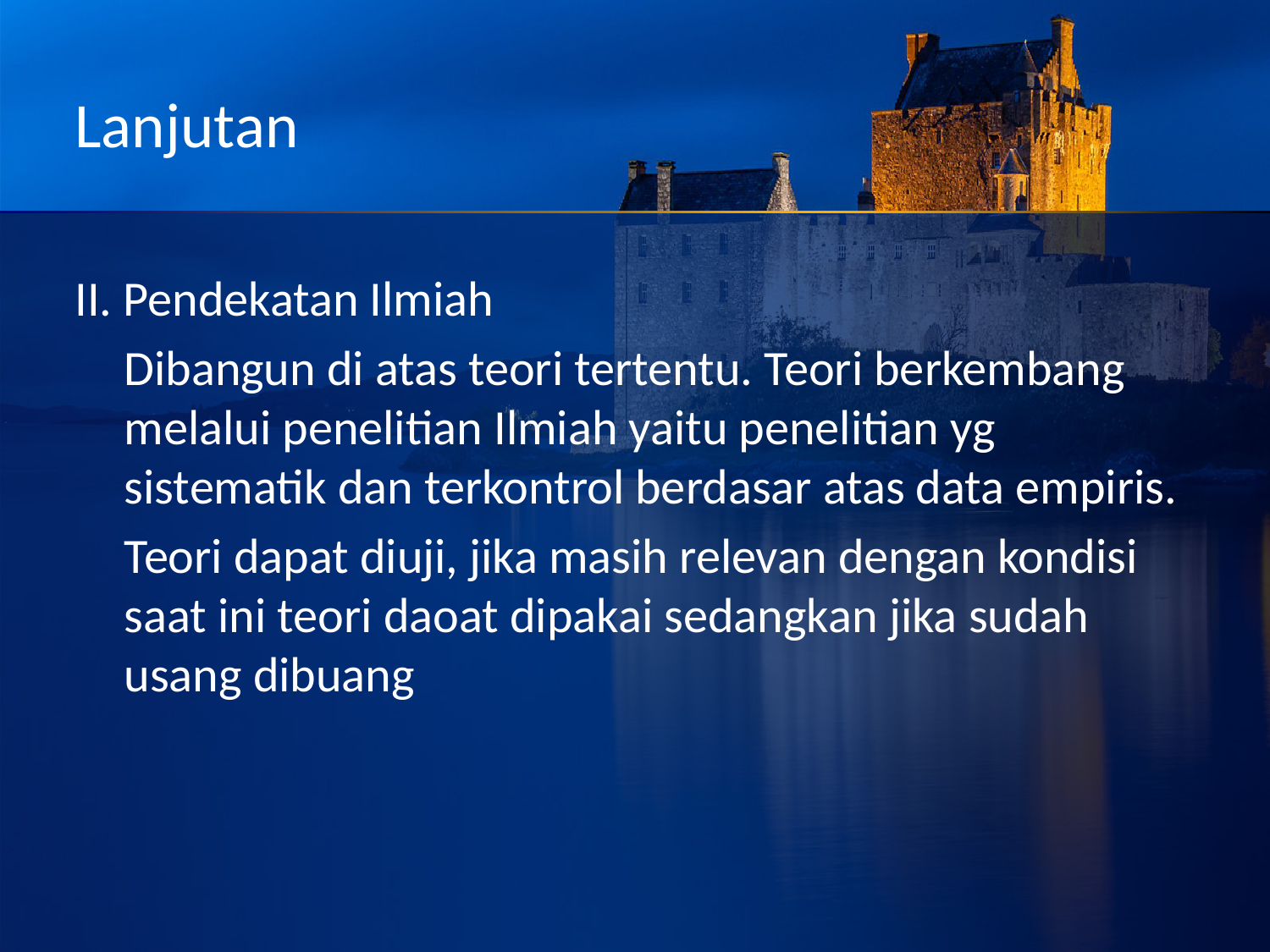

# Lanjutan
II. Pendekatan Ilmiah
Dibangun di atas teori tertentu. Teori berkembang melalui penelitian Ilmiah yaitu penelitian yg sistematik dan terkontrol berdasar atas data empiris.
Teori dapat diuji, jika masih relevan dengan kondisi saat ini teori daoat dipakai sedangkan jika sudah usang dibuang